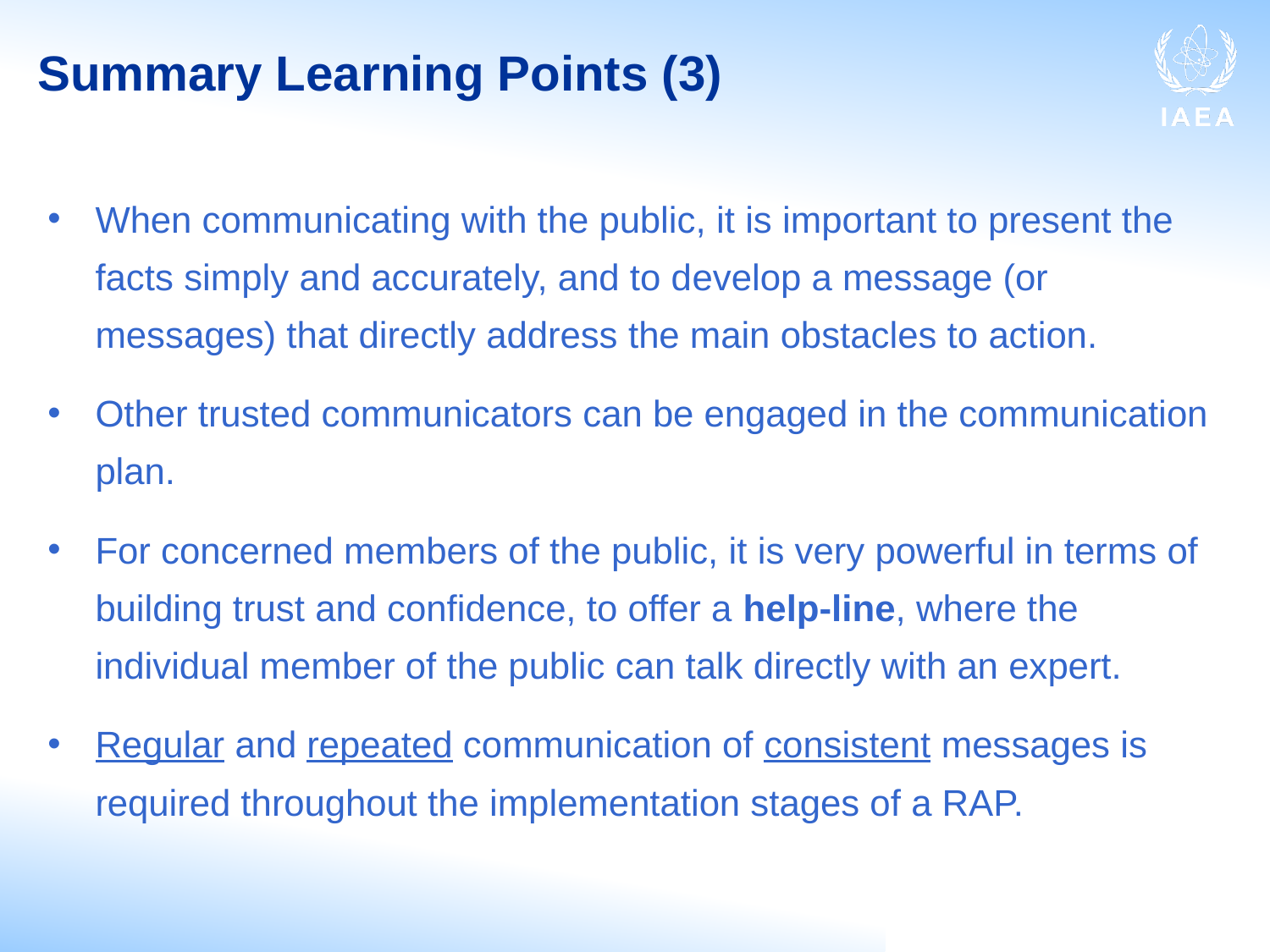

# Summary Learning Points (3)
When communicating with the public, it is important to present the facts simply and accurately, and to develop a message (or messages) that directly address the main obstacles to action.
Other trusted communicators can be engaged in the communication plan.
For concerned members of the public, it is very powerful in terms of building trust and confidence, to offer a help-line, where the individual member of the public can talk directly with an expert.
Regular and repeated communication of consistent messages is required throughout the implementation stages of a RAP.